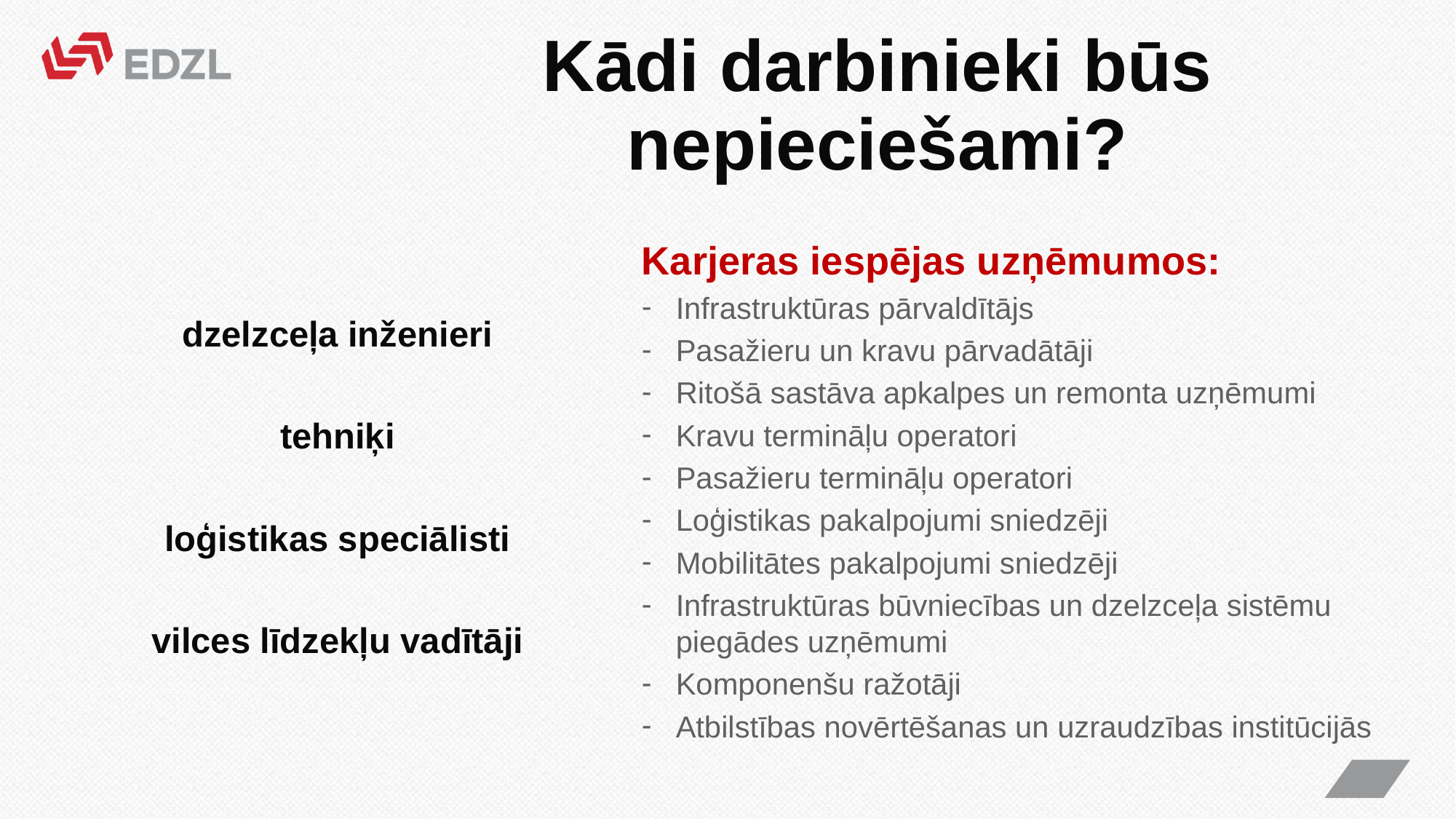

# Kādi darbinieki būs nepieciešami?
Karjeras iespējas uzņēmumos:
Infrastruktūras pārvaldītājs
Pasažieru un kravu pārvadātāji
Ritošā sastāva apkalpes un remonta uzņēmumi
Kravu termināļu operatori
Pasažieru termināļu operatori
Loģistikas pakalpojumi sniedzēji
Mobilitātes pakalpojumi sniedzēji
Infrastruktūras būvniecības un dzelzceļa sistēmu piegādes uzņēmumi
Komponenšu ražotāji
Atbilstības novērtēšanas un uzraudzības institūcijās
dzelzceļa inženieri

tehniķi

loģistikas speciālisti

vilces līdzekļu vadītāji